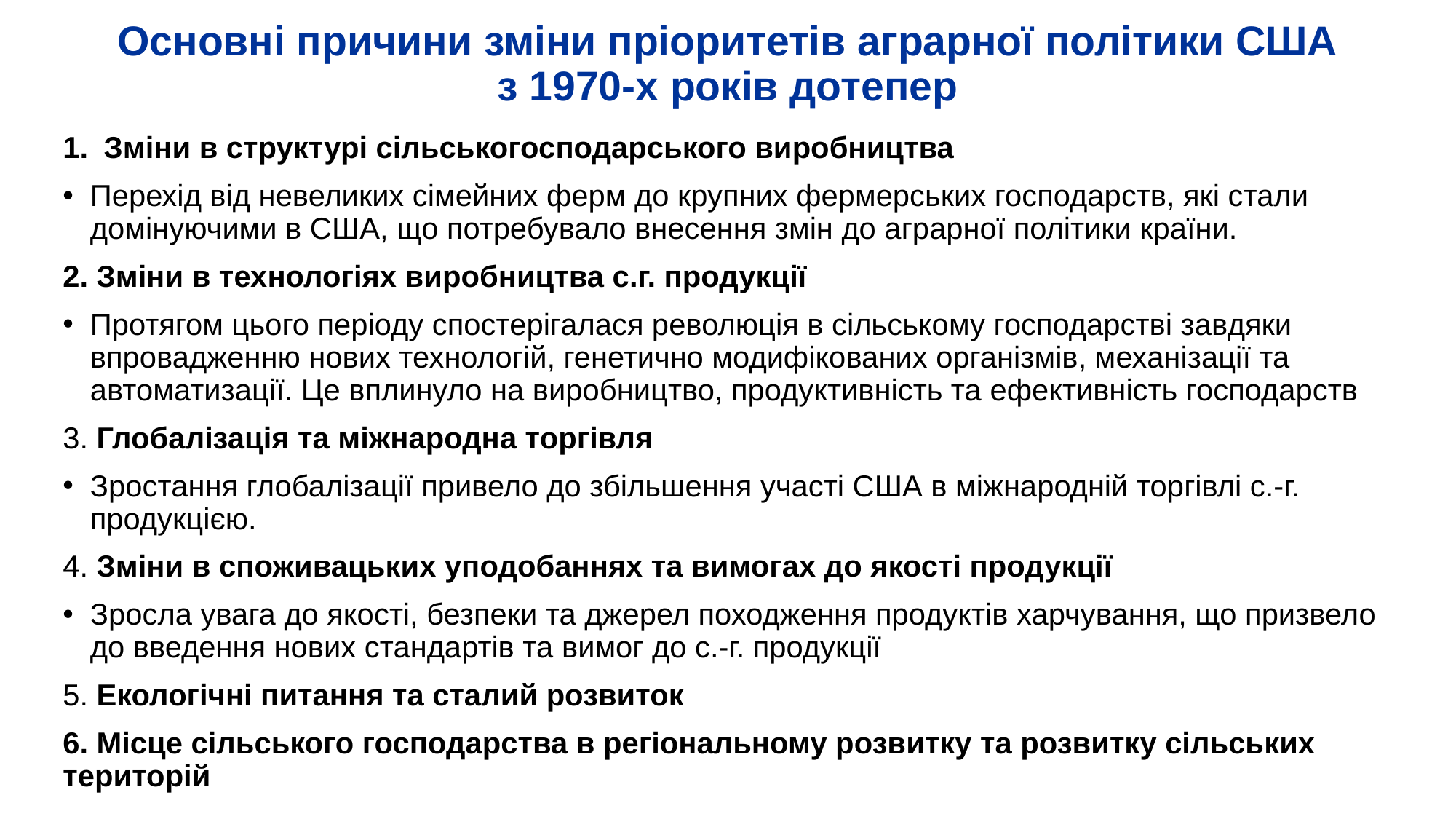

# Основні причини зміни пріоритетів аграрної політики США з 1970-х років дотепер
Зміни в структурі сільськогосподарського виробництва
Перехід від невеликих сімейних ферм до крупних фермерських господарств, які стали домінуючими в США, що потребувало внесення змін до аграрної політики країни.
2. Зміни в технологіях виробництва с.г. продукції
Протягом цього періоду спостерігалася революція в сільському господарстві завдяки впровадженню нових технологій, генетично модифікованих організмів, механізації та автоматизації. Це вплинуло на виробництво, продуктивність та ефективність господарств
3. Глобалізація та міжнародна торгівля
Зростання глобалізації привело до збільшення участі США в міжнародній торгівлі с.-г. продукцією.
4. Зміни в споживацьких уподобаннях та вимогах до якості продукції
Зросла увага до якості, безпеки та джерел походження продуктів харчування, що призвело до введення нових стандартів та вимог до с.-г. продукції
5. Екологічні питання та сталий розвиток
6. Місце сільського господарства в регіональному розвитку та розвитку сільських територій